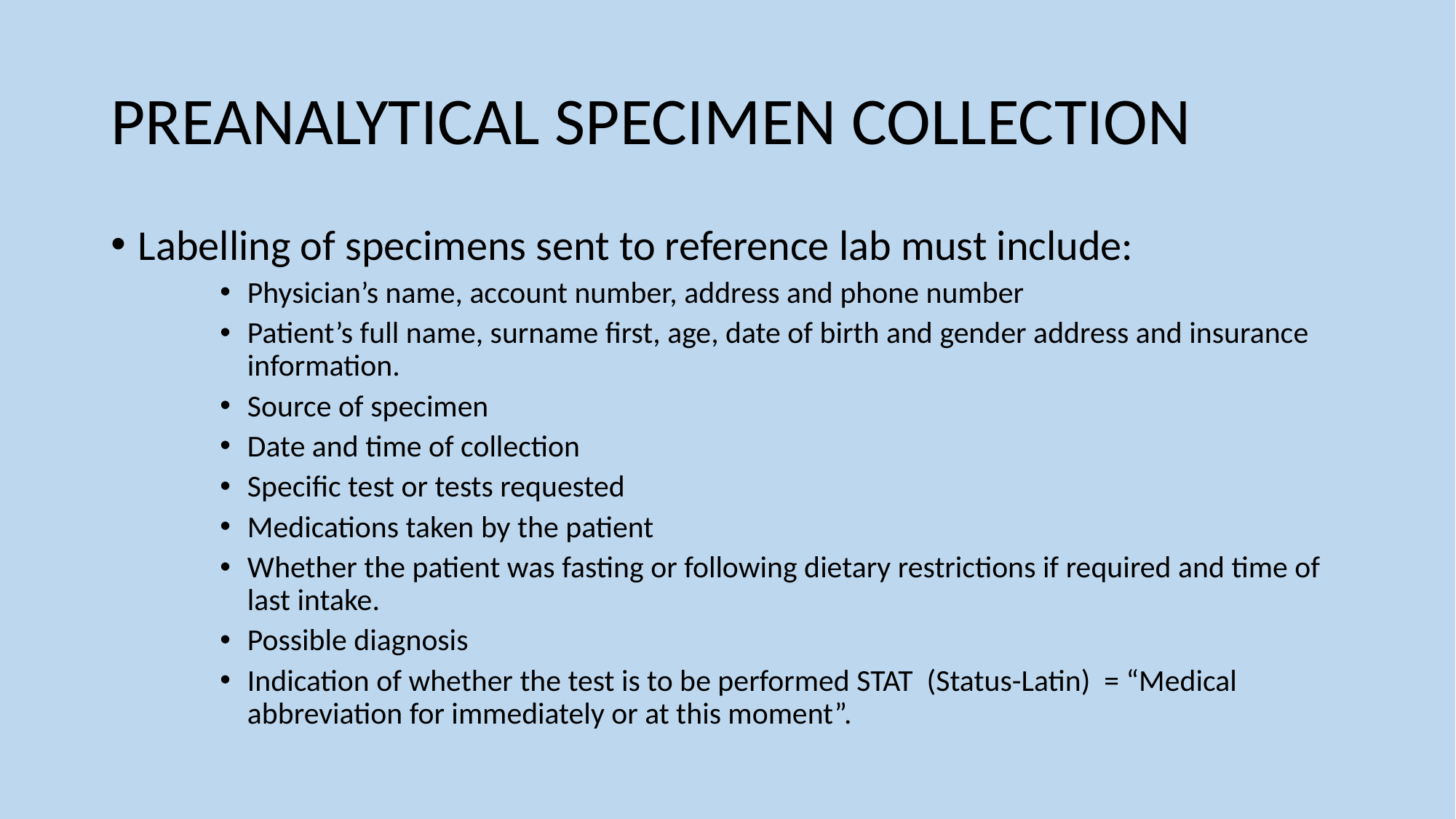

# PREANALYTICAL SPECIMEN COLLECTION
Labelling of specimens sent to reference lab must include:
Physician’s name, account number, address and phone number
Patient’s full name, surname first, age, date of birth and gender address and insurance information.
Source of specimen
Date and time of collection
Specific test or tests requested
Medications taken by the patient
Whether the patient was fasting or following dietary restrictions if required and time of last intake.
Possible diagnosis
Indication of whether the test is to be performed STAT  (Status-Latin)  = “Medical abbreviation for immediately or at this moment”.